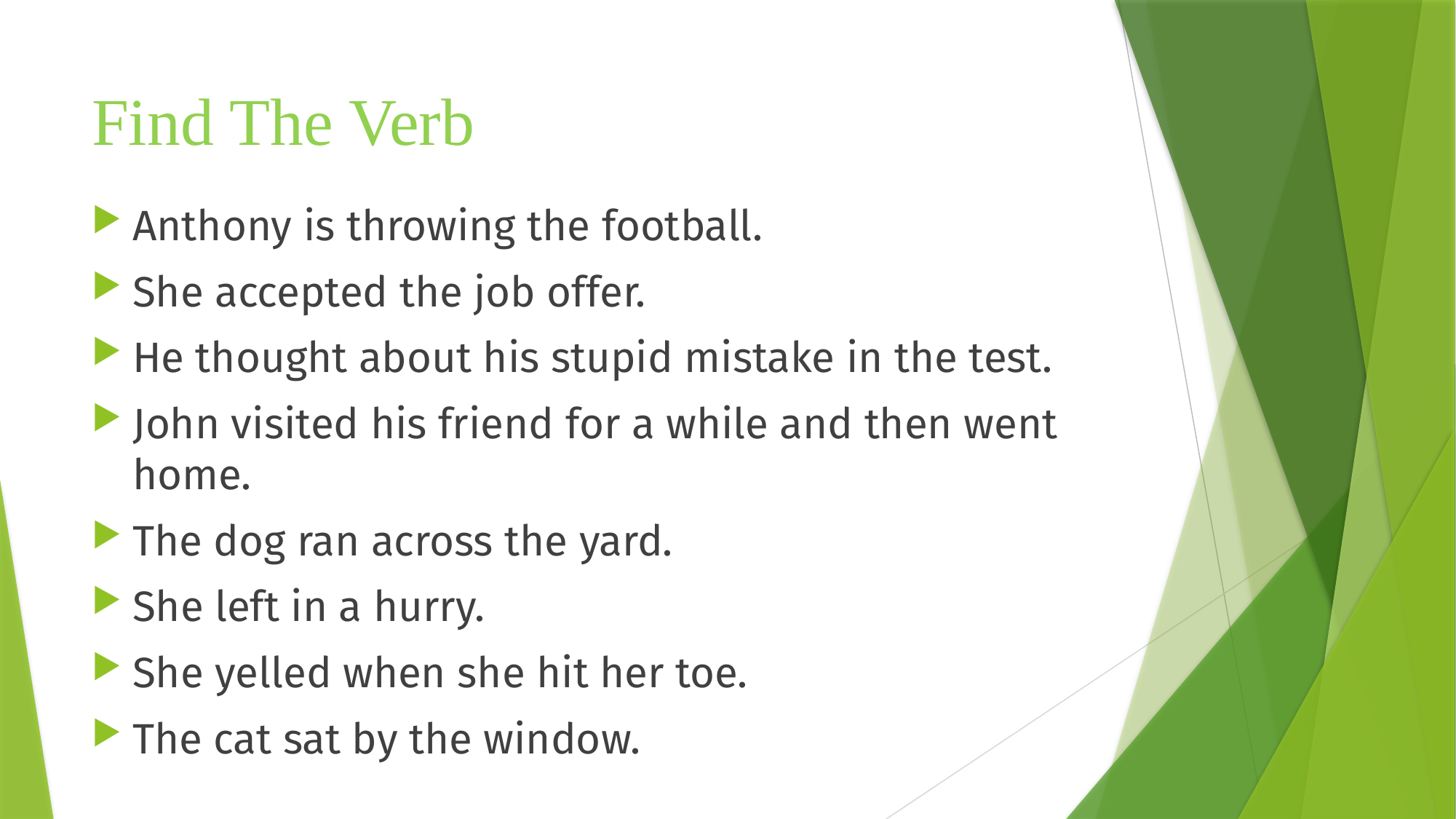

# Find The Verb
Anthony is throwing the football.
She accepted the job offer.
He thought about his stupid mistake in the test.
John visited his friend for a while and then went home.
The dog ran across the yard.
She left in a hurry.
She yelled when she hit her toe.
The cat sat by the window.